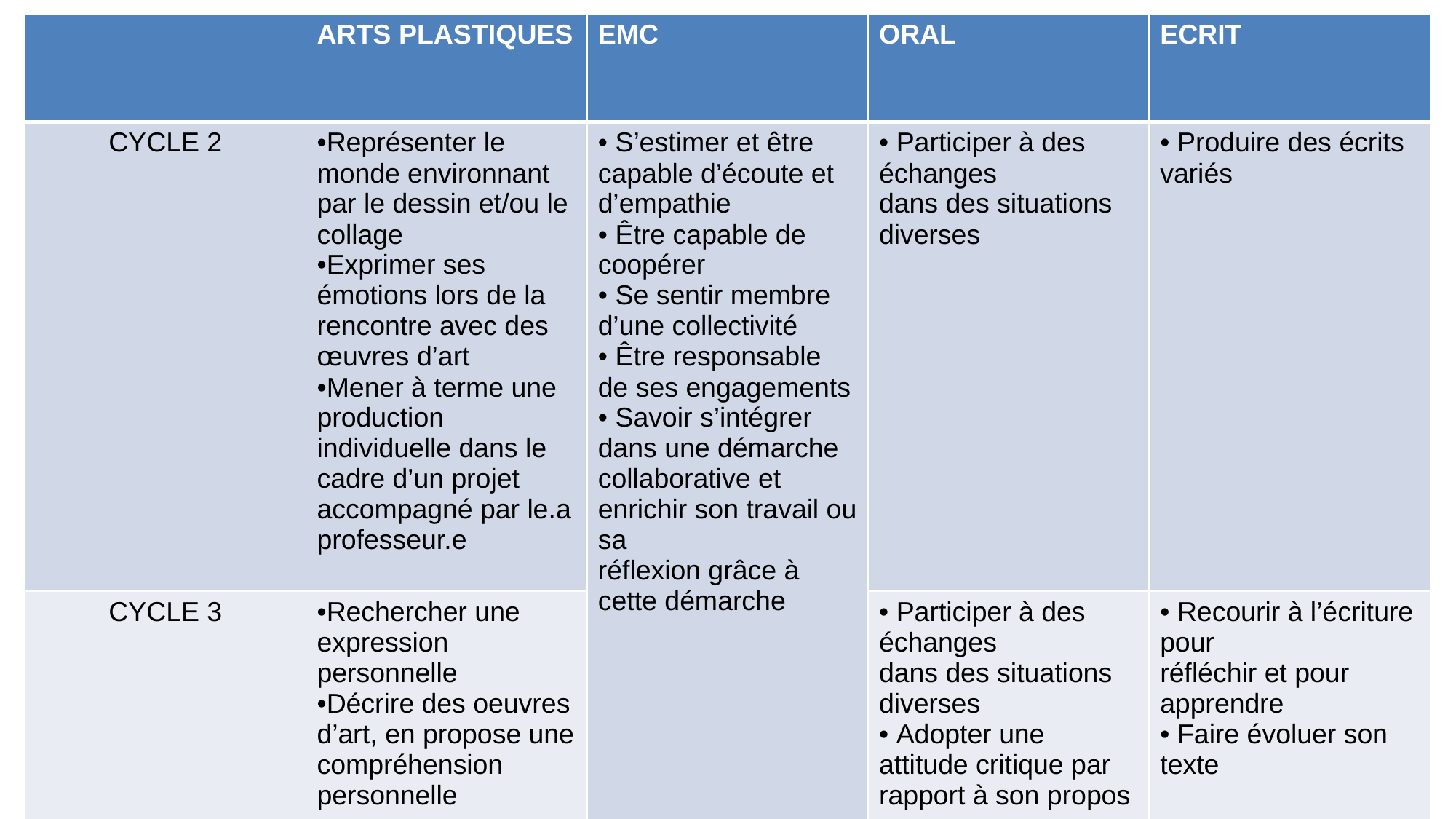

|  | ARTS PLASTIQUES | EMC | ORAL | ECRIT |
| --- | --- | --- | --- | --- |
| CYCLE 2 | •Représenter le monde environnant par le dessin et/ou le collage •Exprimer ses émotions lors de la rencontre avec des œuvres d’art •Mener à terme une production individuelle dans le cadre d’un projet accompagné par le.a professeur.e | • S’estimer et être capable d’écoute et d’empathie • Être capable de coopérer • Se sentir membre d’une collectivité • Être responsable de ses engagements • Savoir s’intégrer dans une démarche collaborative et enrichir son travail ou sa réflexion grâce à cette démarche | • Participer à des échanges dans des situations diverses | • Produire des écrits variés |
| CYCLE 3 | •Rechercher une expression personnelle •Décrire des oeuvres d’art, en propose une compréhension personnelle |  | • Participer à des échanges dans des situations diverses • Adopter une attitude critique par rapport à son propos | • Recourir à l’écriture pour réfléchir et pour apprendre • Faire évoluer son texte |
#